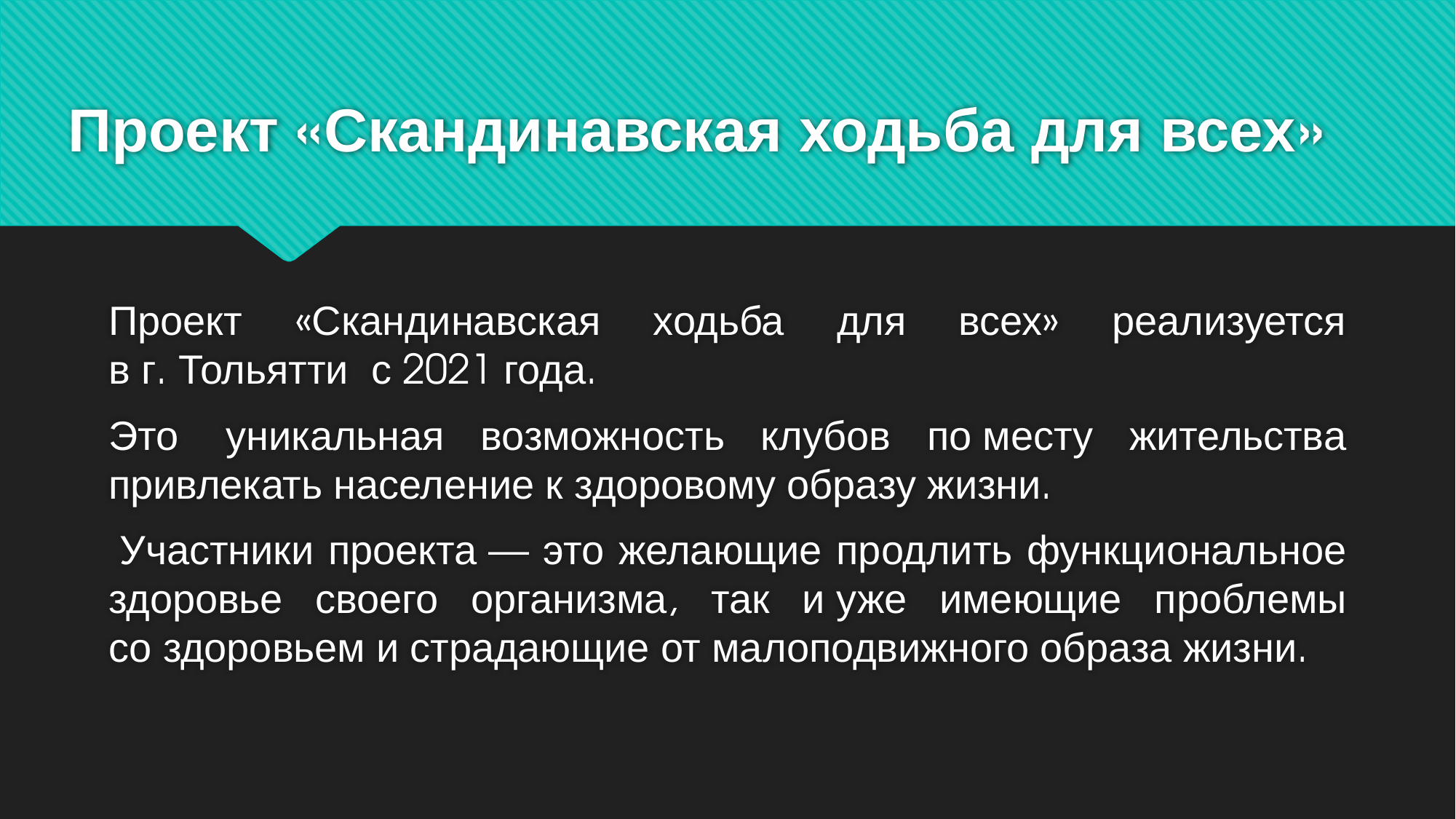

# Проект «Скандинавская ходьба для всех»
Проект «Скандинавская ходьба для всех» реализуется в г. Тольятти  с 2021 года.
Это  уникальная возможность клубов по месту жительства привлекать население к здоровому образу жизни.
 Участники проекта — это желающие продлить функциональное здоровье своего организма, так и уже имеющие проблемы со здоровьем и страдающие от малоподвижного образа жизни.